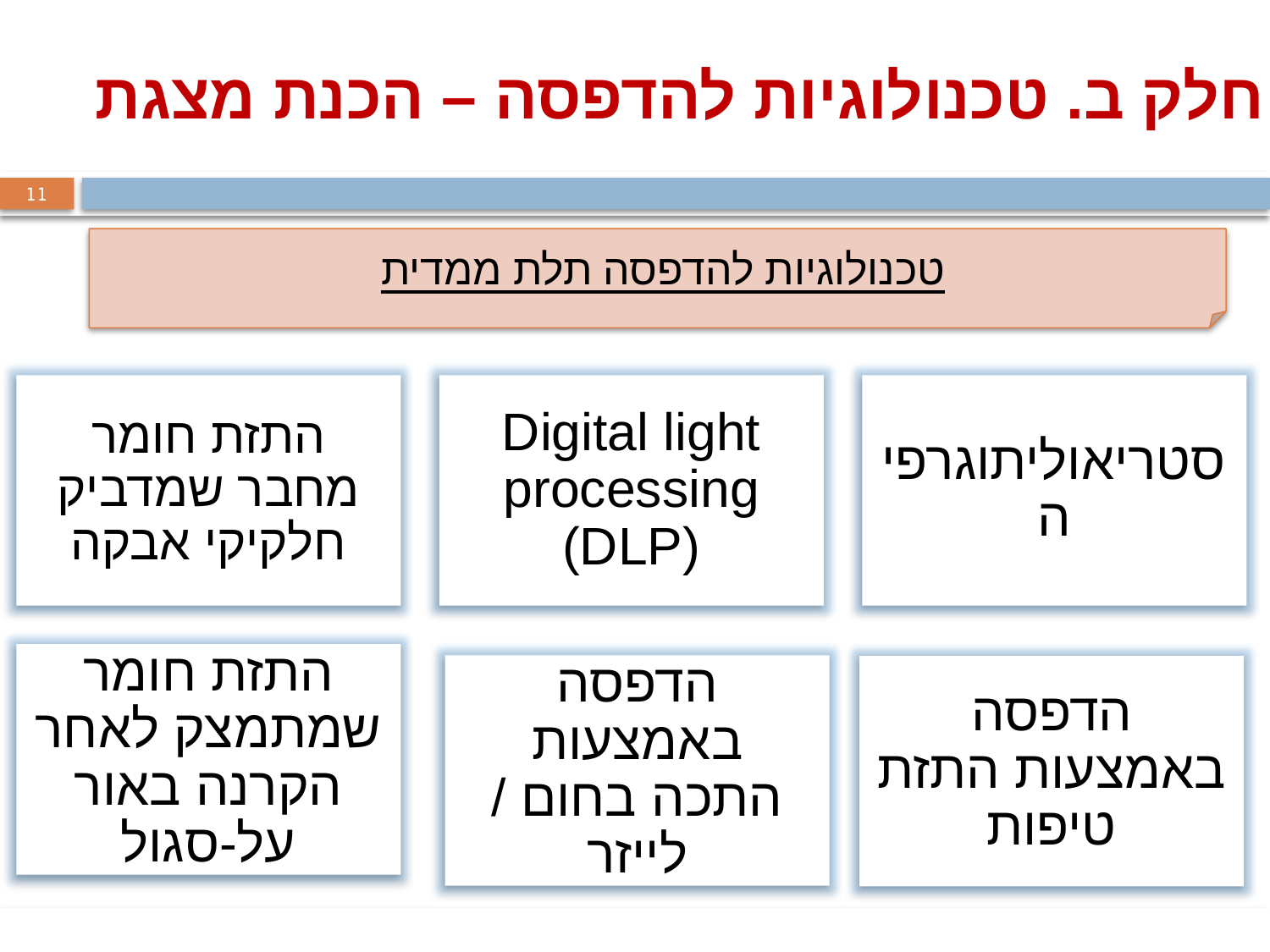

חלק ב. טכנולוגיות להדפסה – הכנת מצגת

11
טכנולוגיות להדפסה תלת ממדית
התזת חומר מחבר שמדביק חלקיקי אבקה
Digital light processing (DLP)
סטריאוליתוגרפיה
התזת חומר שמתמצק לאחר הקרנה באור על-סגול
הדפסה באמצעות התזת טיפות
הדפסה באמצעות התכה בחום / לייזר